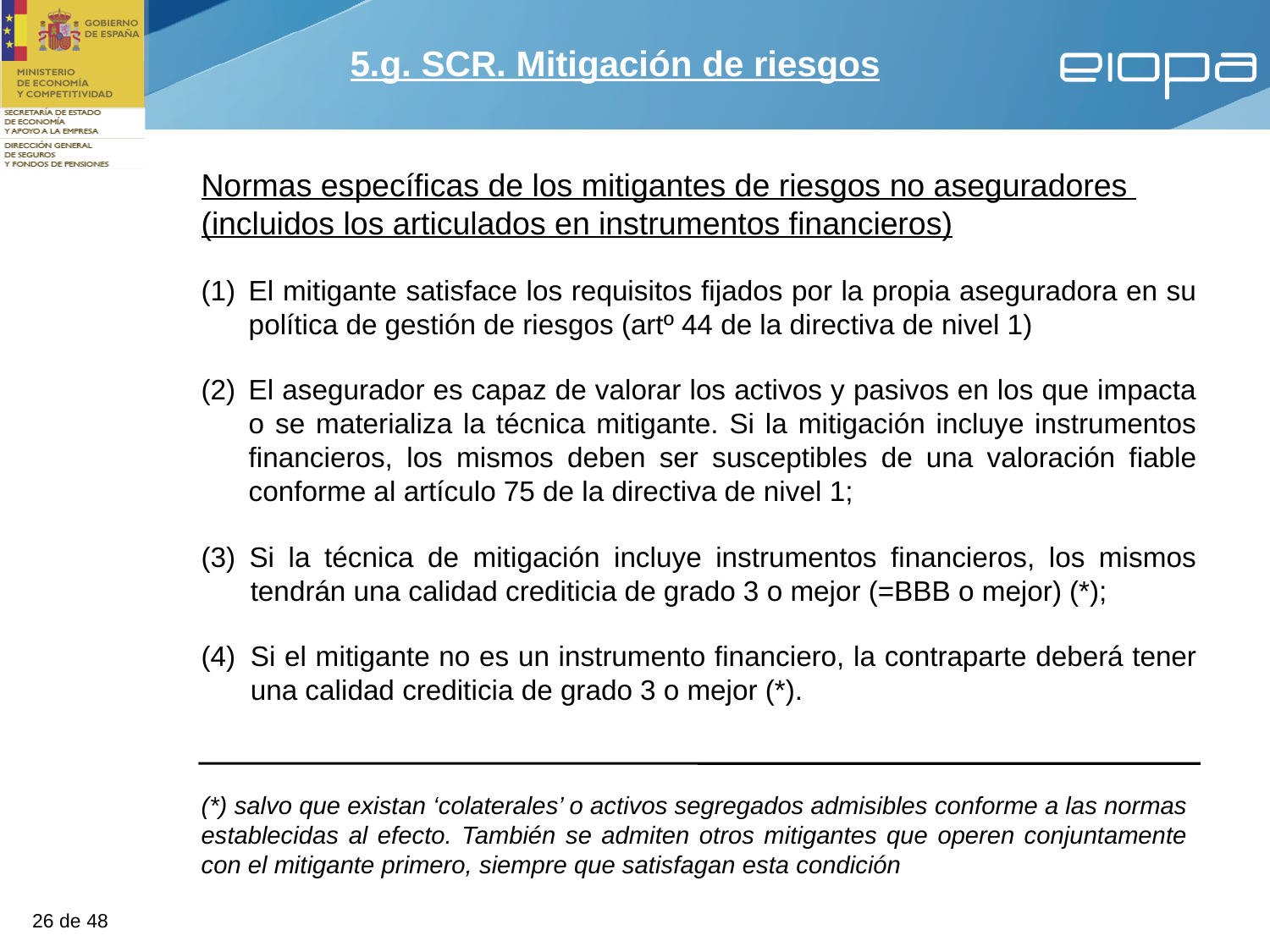

5.g. SCR. Mitigación de riesgos
Normas específicas de los mitigantes de riesgos no aseguradores  (incluidos los articulados en instrumentos financieros)
El mitigante satisface los requisitos fijados por la propia aseguradora en su política de gestión de riesgos (artº 44 de la directiva de nivel 1)
El asegurador es capaz de valorar los activos y pasivos en los que impacta o se materializa la técnica mitigante. Si la mitigación incluye instrumentos financieros, los mismos deben ser susceptibles de una valoración fiable conforme al artículo 75 de la directiva de nivel 1;
(3) Si la técnica de mitigación incluye instrumentos financieros, los mismos tendrán una calidad crediticia de grado 3 o mejor (=BBB o mejor) (*);
(4)	Si el mitigante no es un instrumento financiero, la contraparte deberá tener una calidad crediticia de grado 3 o mejor (*).
(*) salvo que existan ‘colaterales’ o activos segregados admisibles conforme a las normas establecidas al efecto. También se admiten otros mitigantes que operen conjuntamente con el mitigante primero, siempre que satisfagan esta condición